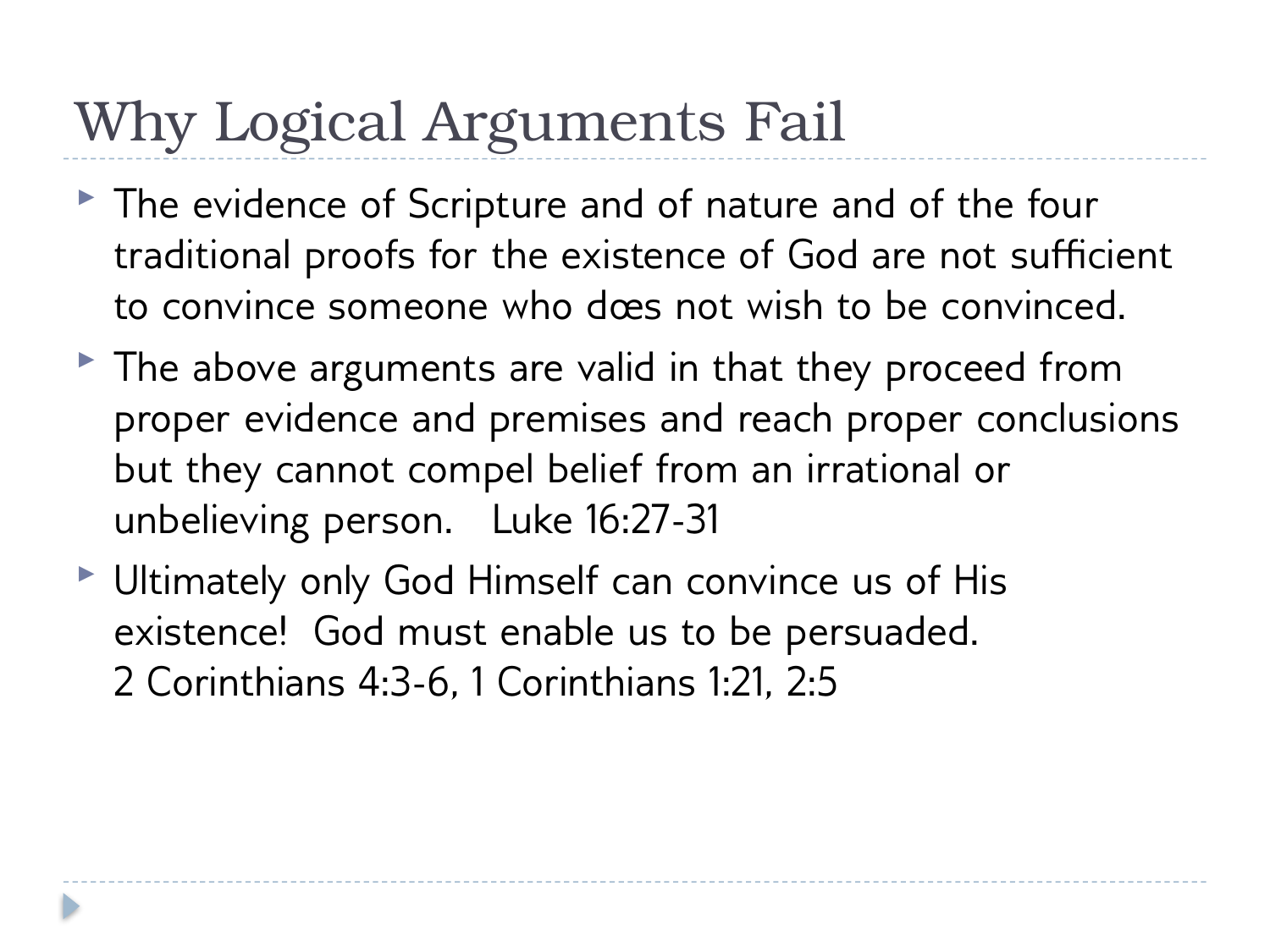

# Why Logical Arguments Fail
The evidence of Scripture and of nature and of the four traditional proofs for the existence of God are not sufficient to convince someone who does not wish to be convinced.
The above arguments are valid in that they proceed from proper evidence and premises and reach proper conclusions but they cannot compel belief from an irrational or unbelieving person.   Luke 16:27-31
Ultimately only God Himself can convince us of His existence!  God must enable us to be persuaded.
2 Corinthians 4:3-6, 1 Corinthians 1:21, 2:5